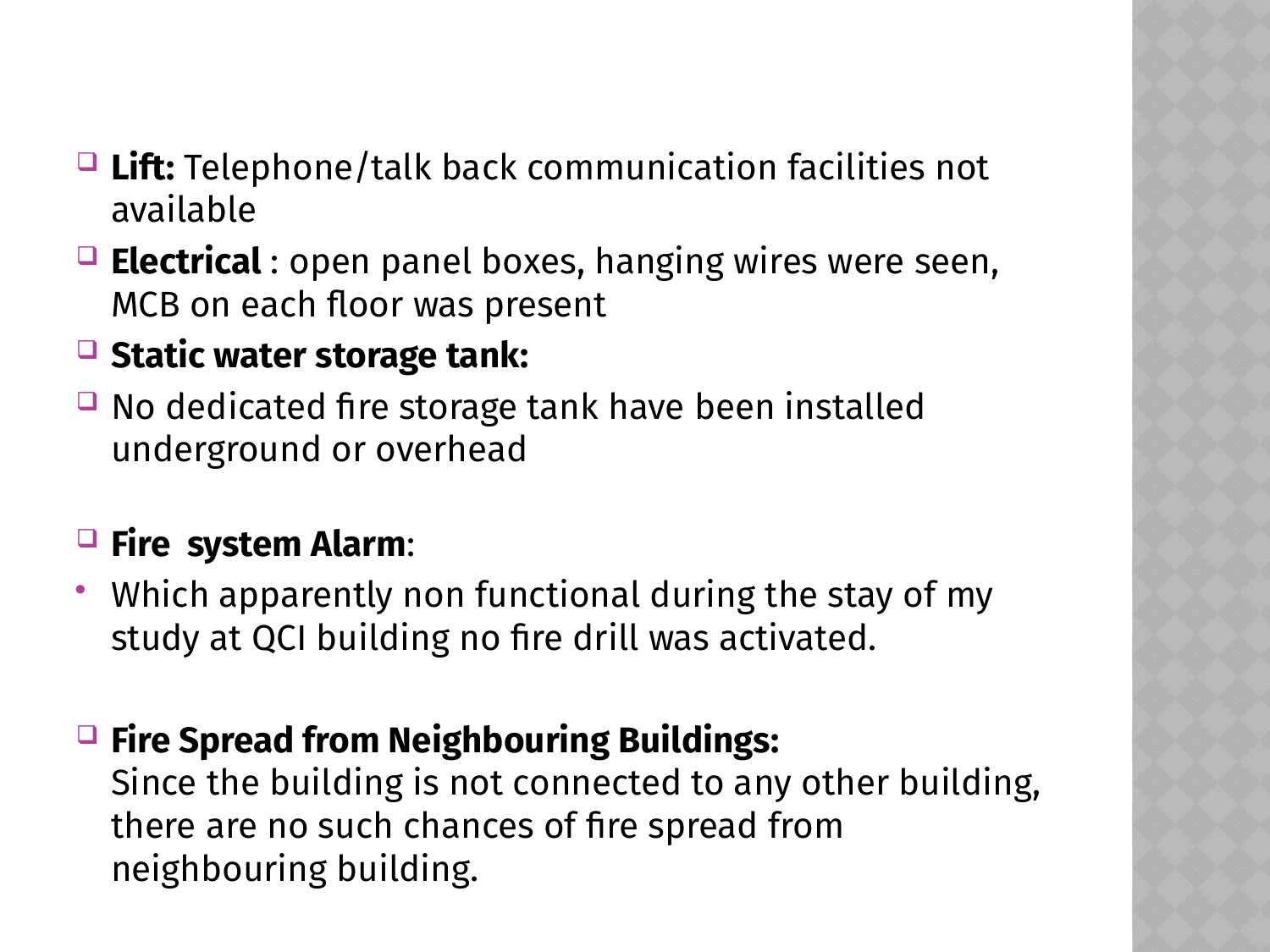

Lift: Telephone/talk back communication facilities not available
Electrical : open panel boxes, hanging wires were seen, MCB on each floor was present
Static water storage tank:
No dedicated fire storage tank have been installed underground or overhead
Fire  system Alarm:
Which apparently non functional during the stay of my study at QCI building no fire drill was activated.

Fire Spread from Neighbouring Buildings:
Since the building is not connected to any other building, there are no such chances of fire spread from neighbouring building.